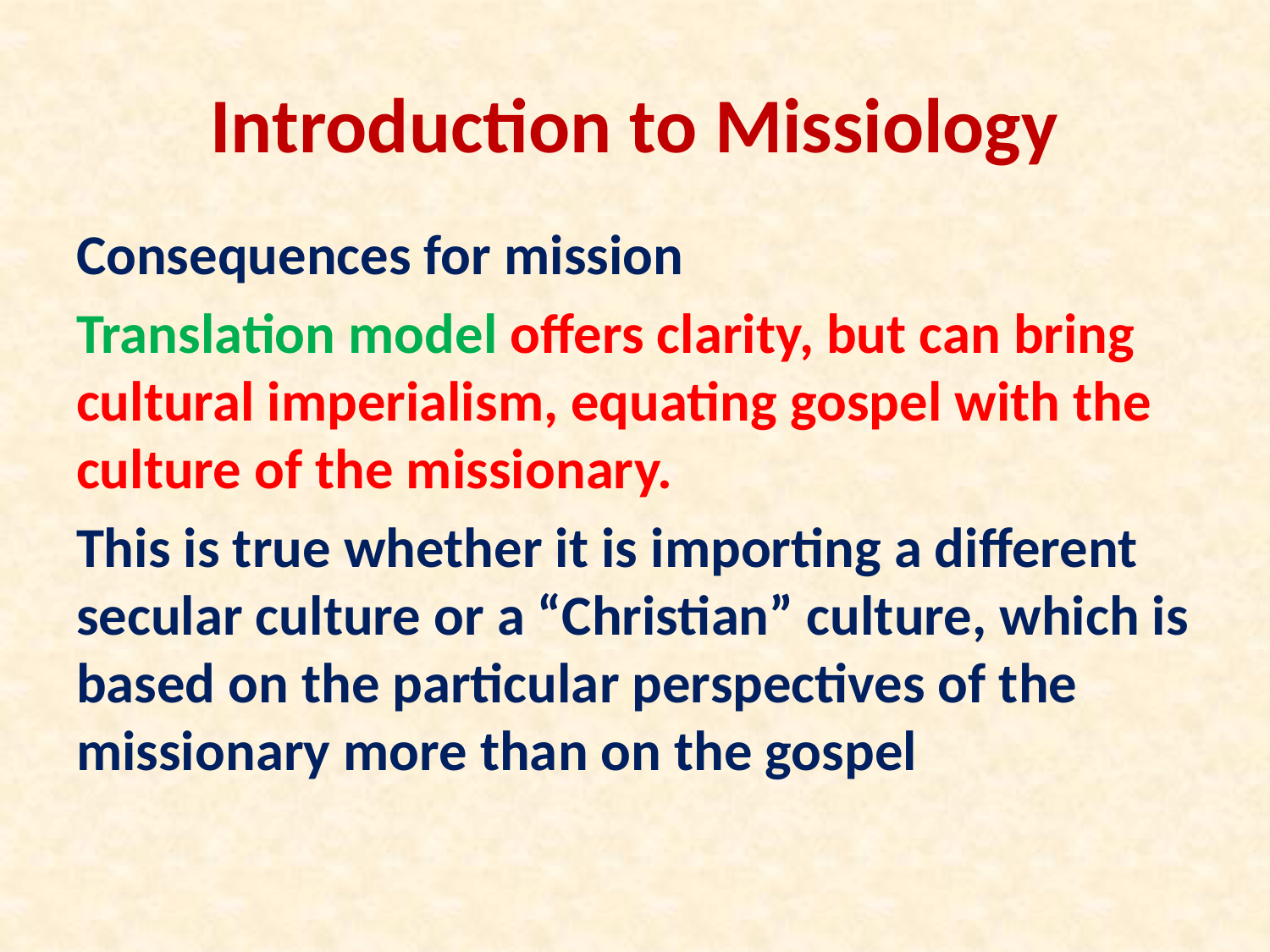

# Introduction to Missiology
Consequences for mission
Translation model offers clarity, but can bring cultural imperialism, equating gospel with the culture of the missionary.
This is true whether it is importing a different secular culture or a “Christian” culture, which is based on the particular perspectives of the missionary more than on the gospel